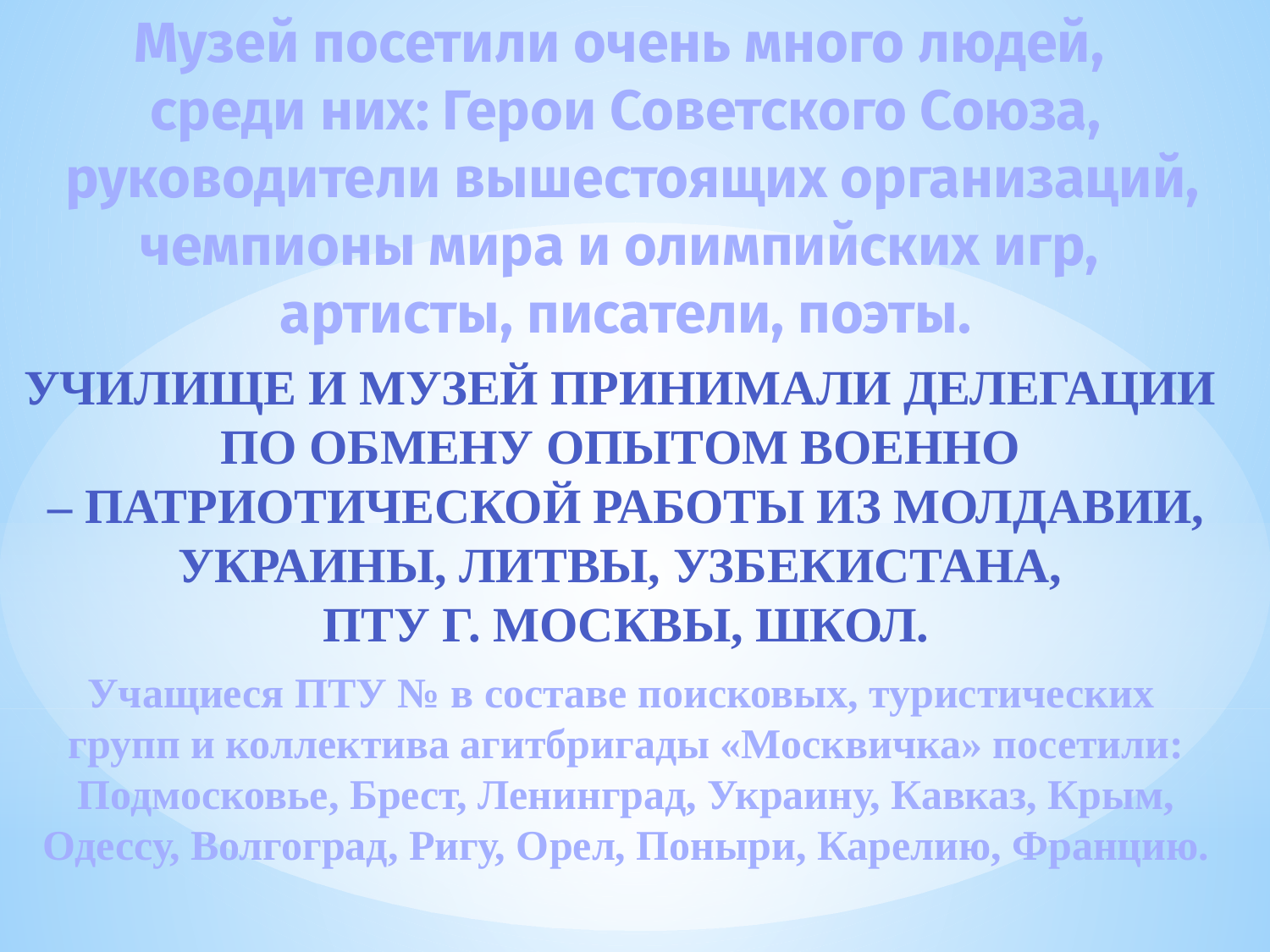

Музей посетили очень много людей,
среди них: Герои Советского Союза,
 руководители вышестоящих организаций,
чемпионы мира и олимпийских игр,
артисты, писатели, поэты.
Училище и музей принимали делегации
По обмену опытом военно
– патриотической работы из молдавии,
Украины, литвы, узбекистана,
ПТУ г. Москвы, школ.
Учащиеся ПТУ № в составе поисковых, туристических
групп и коллектива агитбригады «Москвичка» посетили:
Подмосковье, Брест, Ленинград, Украину, Кавказ, Крым,
Одессу, Волгоград, Ригу, Орел, Поныри, Карелию, Францию.